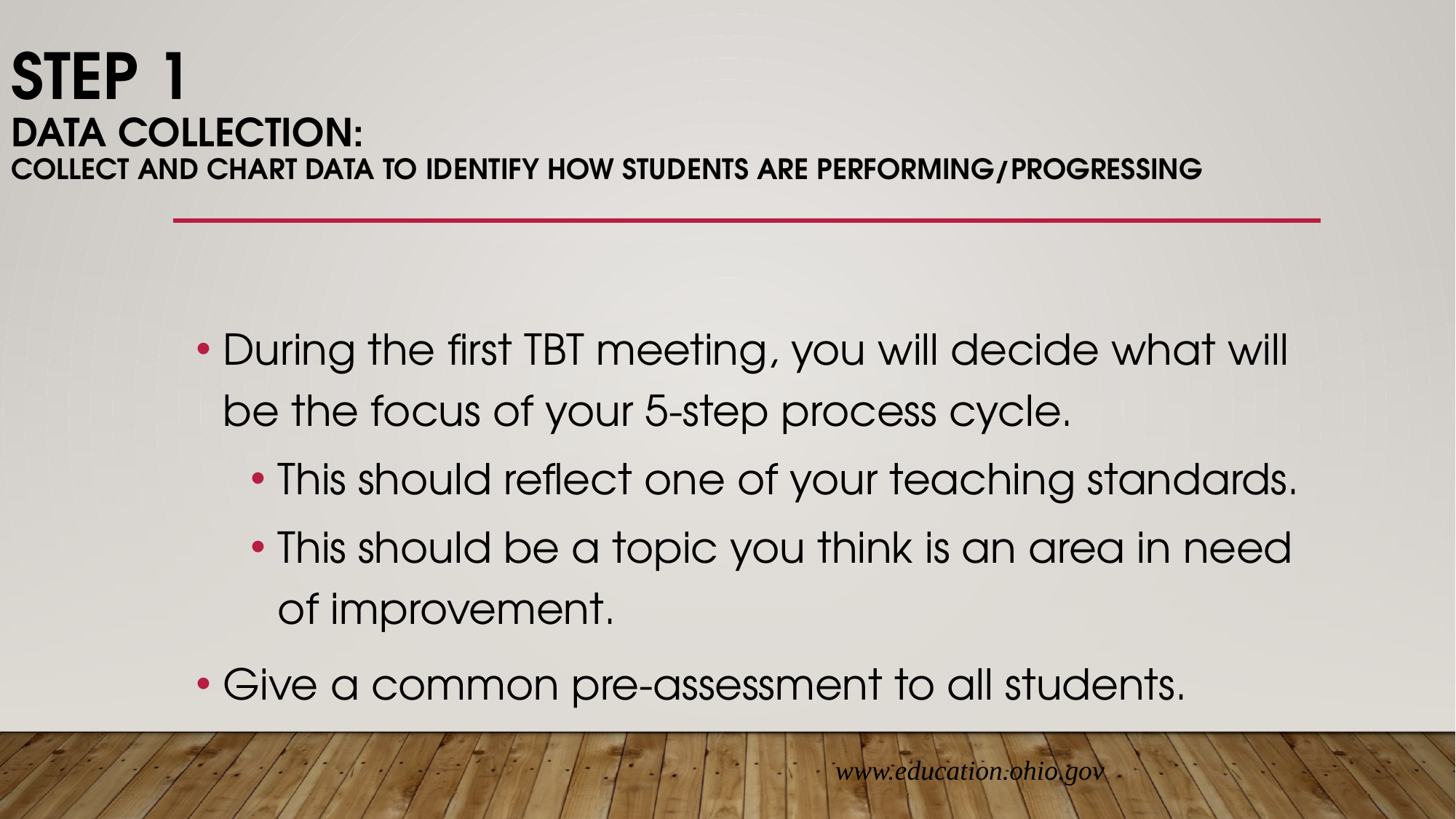

# Step 1 Data Collection: Collect and chart data to identify how students are performing/progressing
During the first TBT meeting, you will decide what will be the focus of your 5-step process cycle.
This should reflect one of your teaching standards.
This should be a topic you think is an area in need of improvement.
Give a common pre-assessment to all students.

www.education.ohio.gov